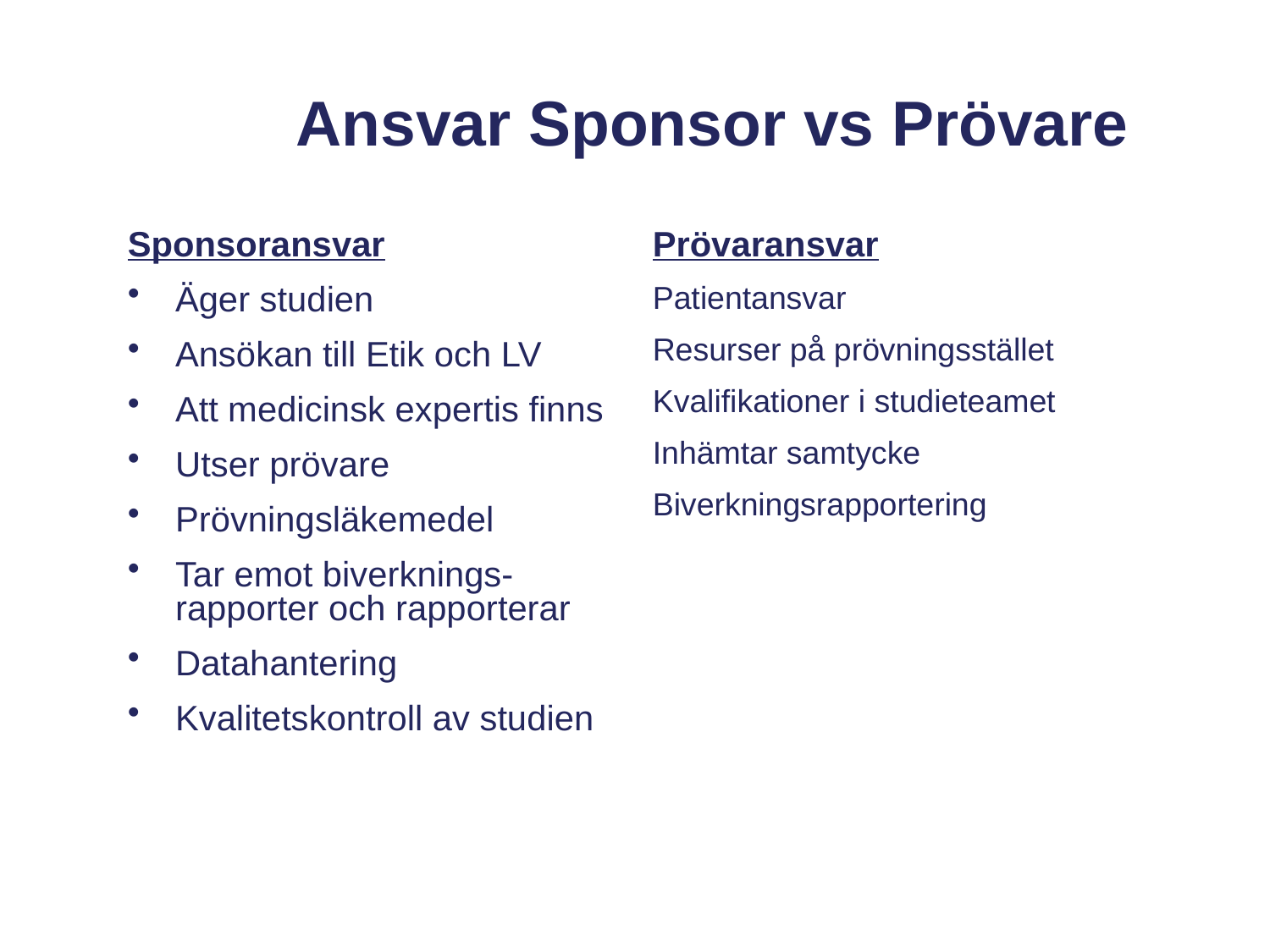

Ansvar Sponsor vs Prövare

Sponsoransvar
Äger studien
Ansökan till Etik och LV
Att medicinsk expertis finns
Utser prövare
Prövningsläkemedel
Tar emot biverknings-
rapporter och rapporterar
Datahantering
Kvalitetskontroll av studien

Prövaransvar
Patientansvar
Resurser på prövningsstället
Kvalifikationer i studieteamet
Inhämtar samtycke
Biverkningsrapportering